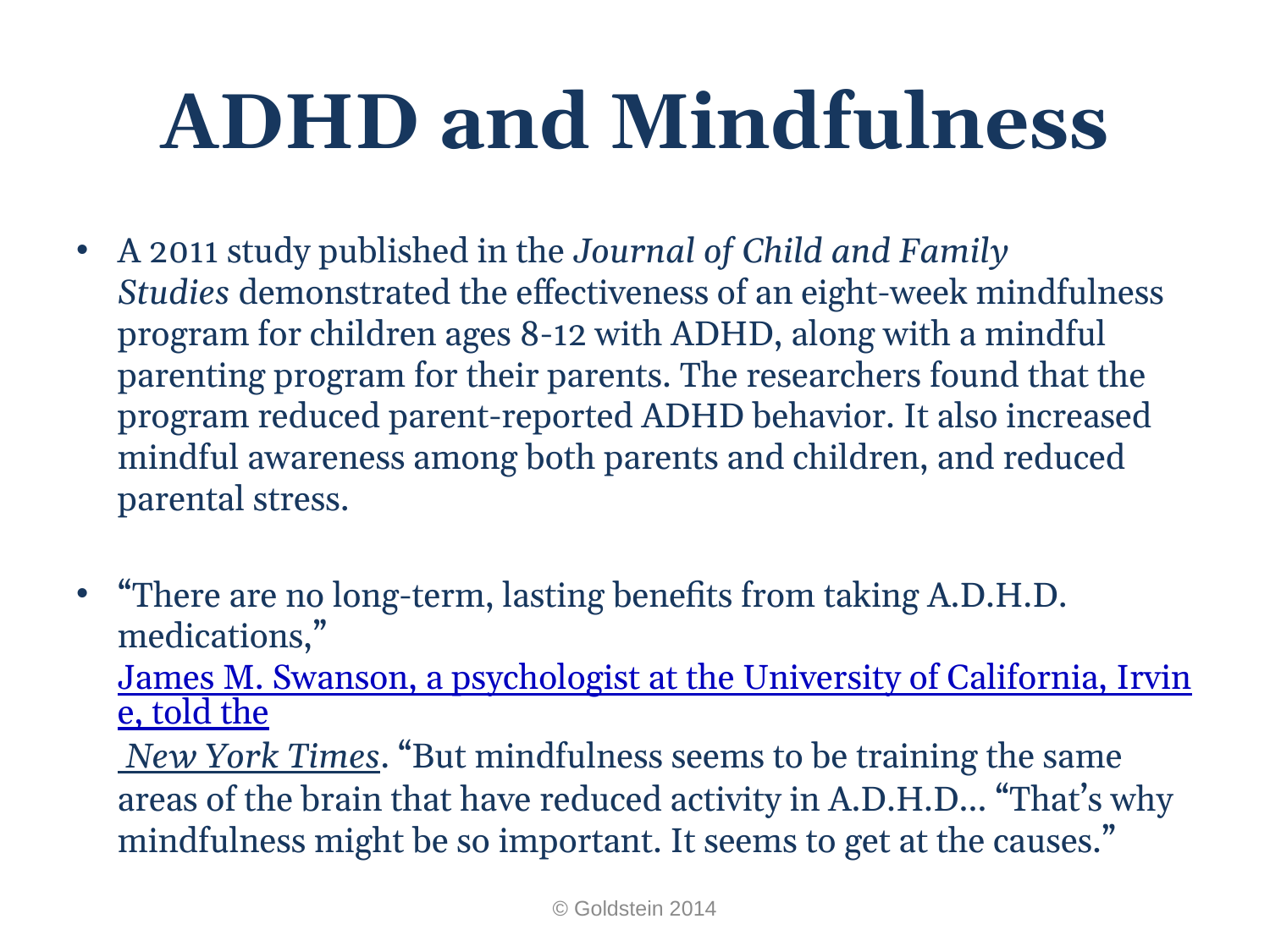

# ADHD and Mindfulness
A 2011 study published in the Journal of Child and Family Studies demonstrated the effectiveness of an eight-week mindfulness program for children ages 8-12 with ADHD, along with a mindful parenting program for their parents. The researchers found that the program reduced parent-reported ADHD behavior. It also increased mindful awareness among both parents and children, and reduced parental stress.

“There are no long-term, lasting benefits from taking A.D.H.D. medications,” James M. Swanson, a psychologist at the University of California, Irvine, told the New York Times. “But mindfulness seems to be training the same areas of the brain that have reduced activity in A.D.H.D... “That’s why mindfulness might be so important. It seems to get at the causes.”

© Goldstein 2014